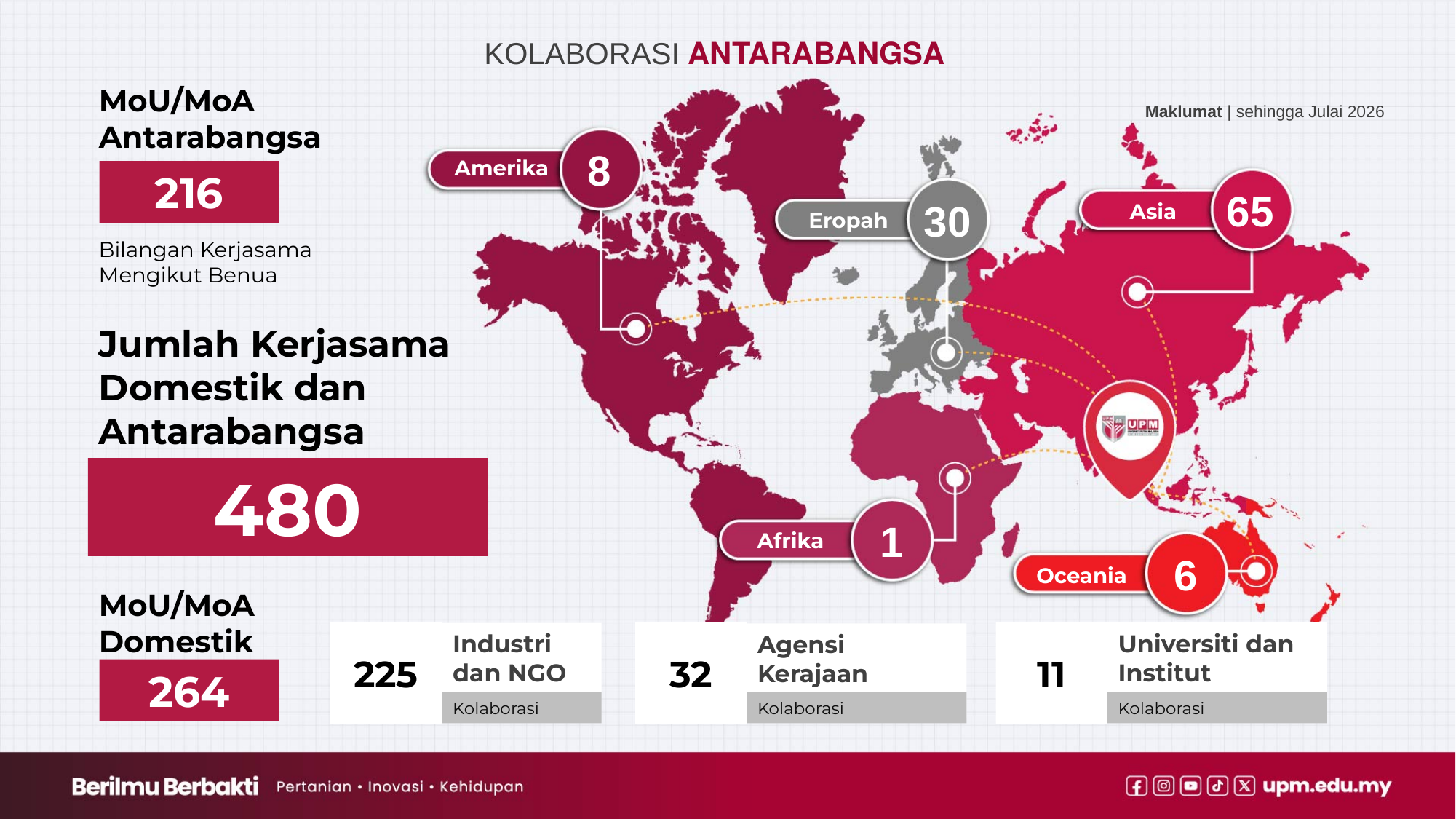

KOLABORASI ANTARABANGSA
MoU/MoA Antarabangsa
Maklumat | sehingga Julai 2026
8
Amerika
65
30
Asia
Eropah
1
Afrika
6
Oceania
216
Bilangan Kerjasama Mengikut Benua
Jumlah Kerjasama Domestik dan Antarabangsa
480
MoU/MoA Domestik
Industri dan NGO
225
32
11
Universiti dan Institut
Agensi Kerajaan

264
Kolaborasi
Kolaborasi
Kolaborasi